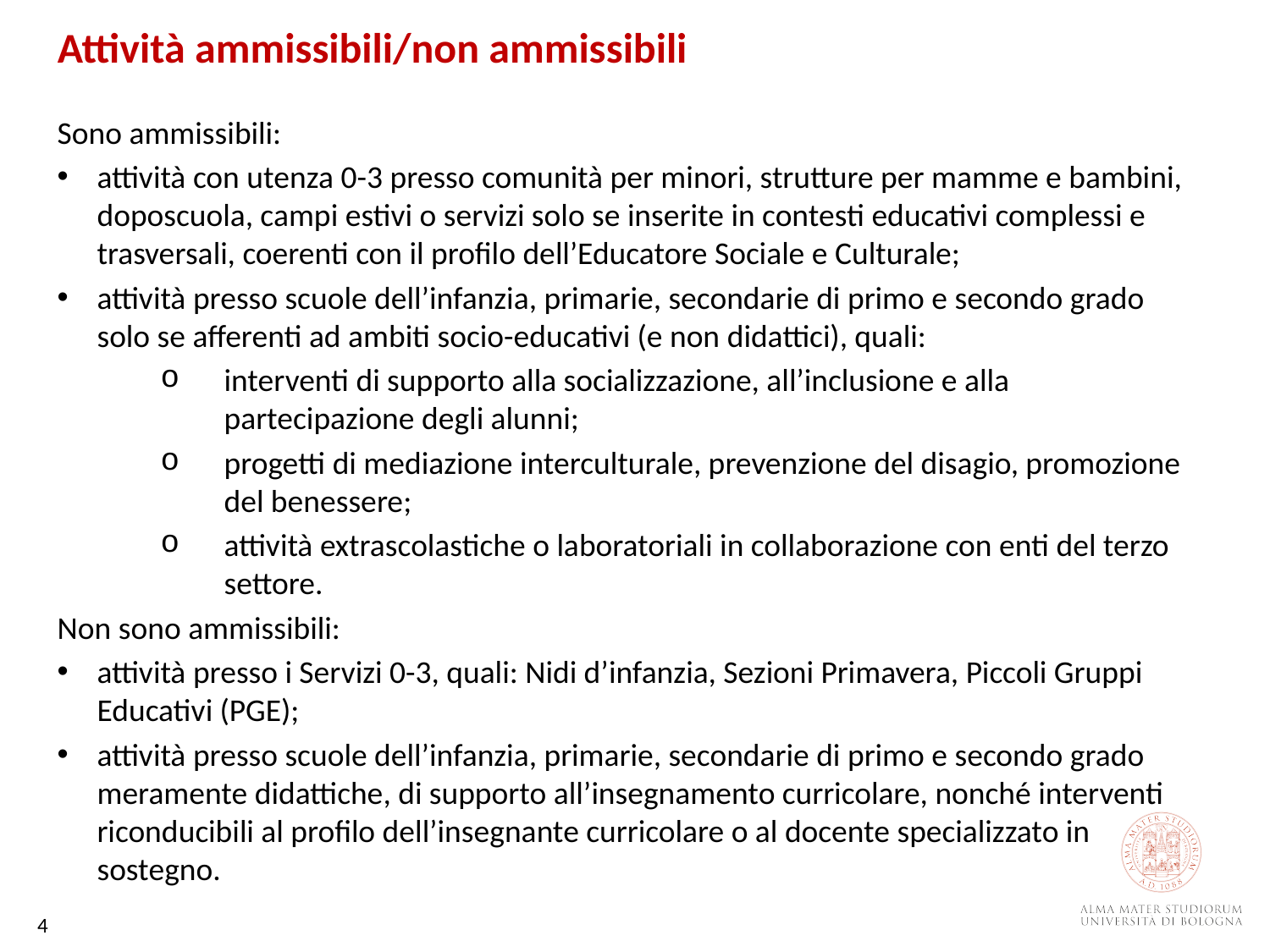

Attività ammissibili/non ammissibili
Sono ammissibili:
attività con utenza 0-3 presso comunità per minori, strutture per mamme e bambini, doposcuola, campi estivi o servizi solo se inserite in contesti educativi complessi e trasversali, coerenti con il profilo dell’Educatore Sociale e Culturale;
attività presso scuole dell’infanzia, primarie, secondarie di primo e secondo grado solo se afferenti ad ambiti socio-educativi (e non didattici), quali:
interventi di supporto alla socializzazione, all’inclusione e alla partecipazione degli alunni;
progetti di mediazione interculturale, prevenzione del disagio, promozione del benessere;
attività extrascolastiche o laboratoriali in collaborazione con enti del terzo settore.
Non sono ammissibili:
attività presso i Servizi 0-3, quali: Nidi d’infanzia, Sezioni Primavera, Piccoli Gruppi Educativi (PGE);
attività presso scuole dell’infanzia, primarie, secondarie di primo e secondo grado meramente didattiche, di supporto all’insegnamento curricolare, nonché interventi riconducibili al profilo dell’insegnante curricolare o al docente specializzato in sostegno.